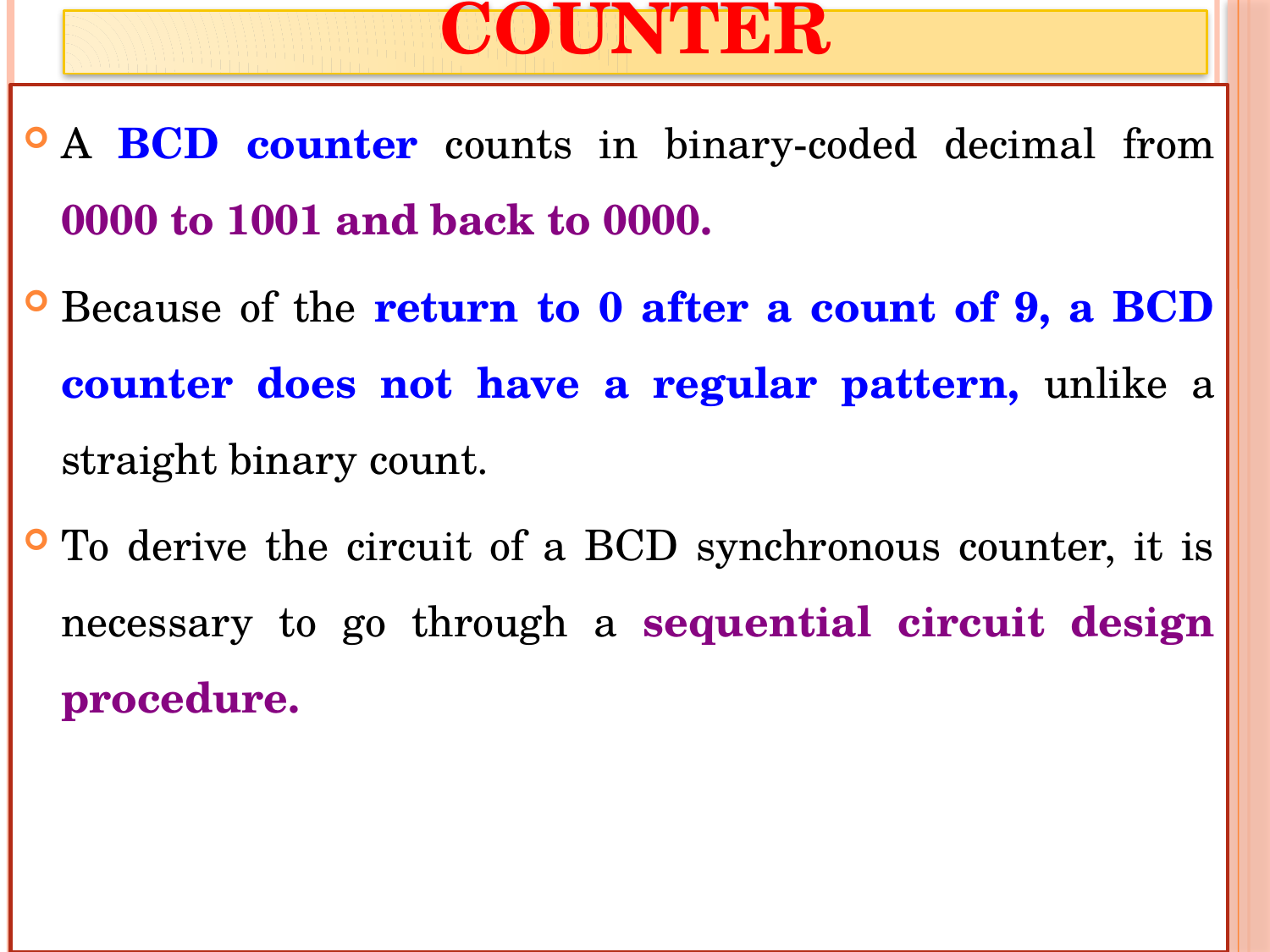

# BCD Synchronous Counter
A BCD counter counts in binary‐coded decimal from 0000 to 1001 and back to 0000.
Because of the return to 0 after a count of 9, a BCD counter does not have a regular pattern, unlike a straight binary count.
To derive the circuit of a BCD synchronous counter, it is necessary to go through a sequential circuit design procedure.
24